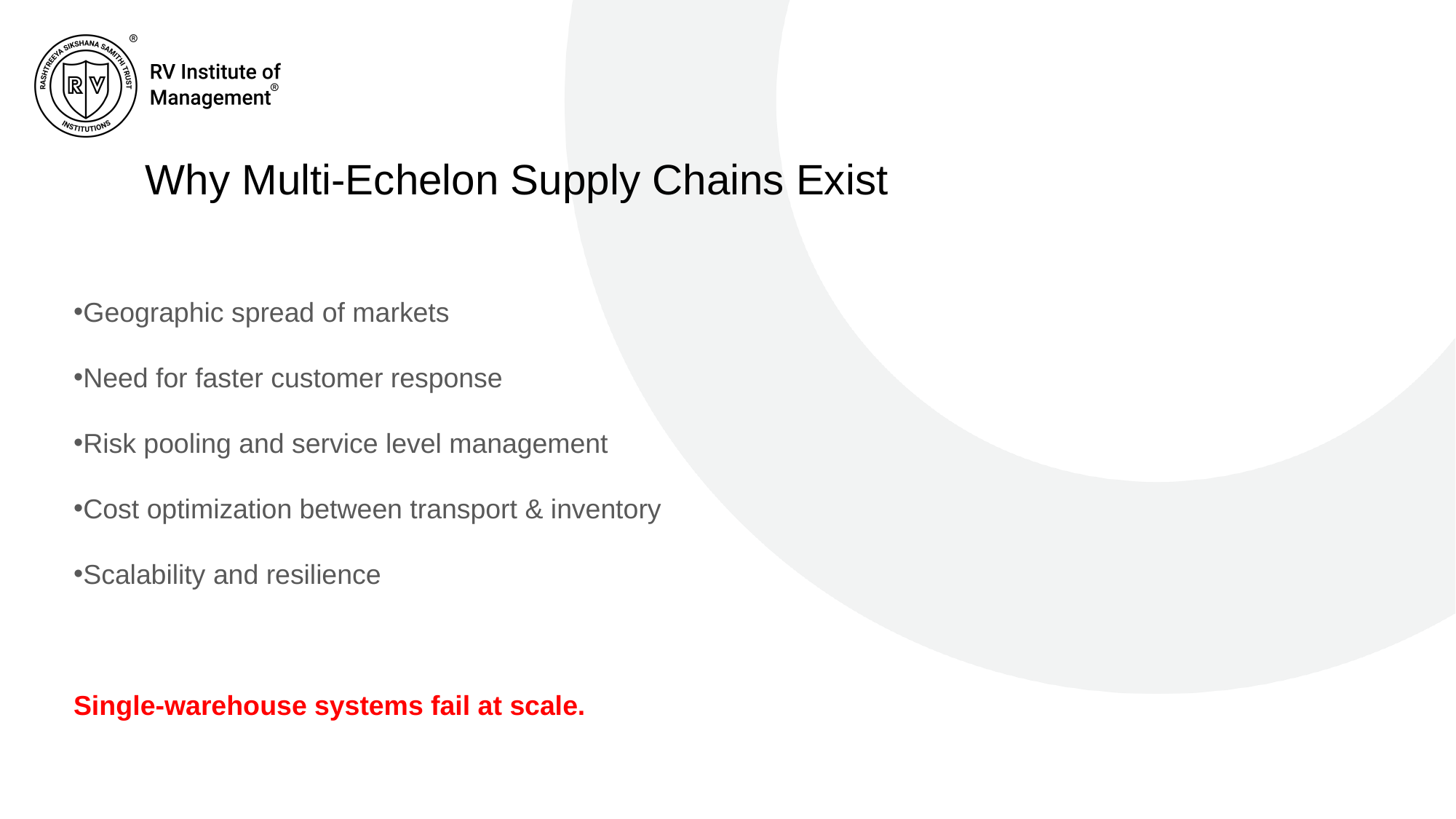

# Why Multi-Echelon Supply Chains Exist
Geographic spread of markets
Need for faster customer response
Risk pooling and service level management
Cost optimization between transport & inventory
Scalability and resilience

Single-warehouse systems fail at scale.